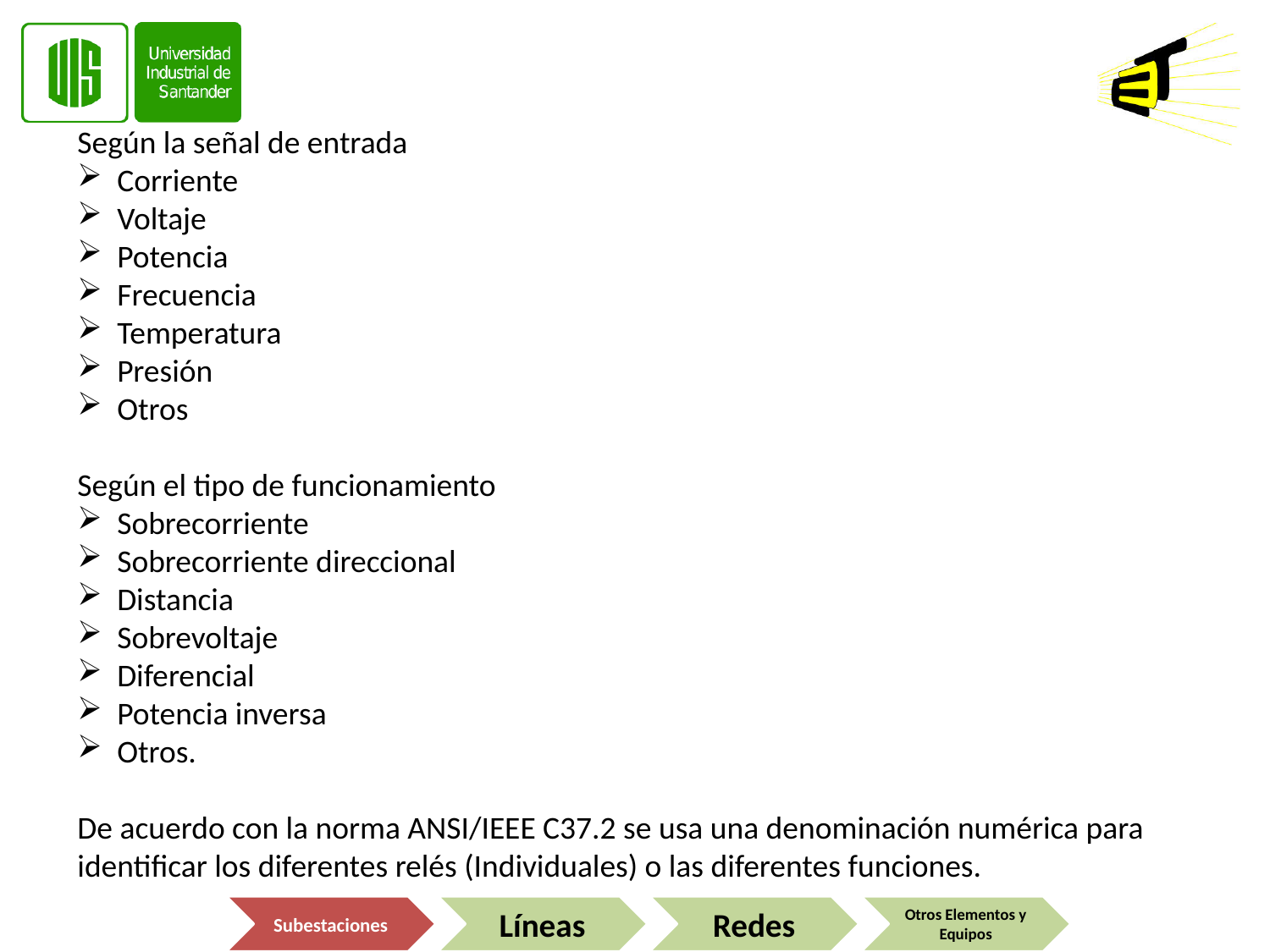

Según la señal de entrada
Corriente
Voltaje
Potencia
Frecuencia
Temperatura
Presión
Otros

Según el tipo de funcionamiento
Sobrecorriente
Sobrecorriente direccional
Distancia
Sobrevoltaje
Diferencial
Potencia inversa
Otros.

De acuerdo con la norma ANSI/IEEE C37.2 se usa una denominación numérica para identificar los diferentes relés (Individuales) o las diferentes funciones.
Subestaciones
Líneas
Redes
Otros Elementos y Equipos